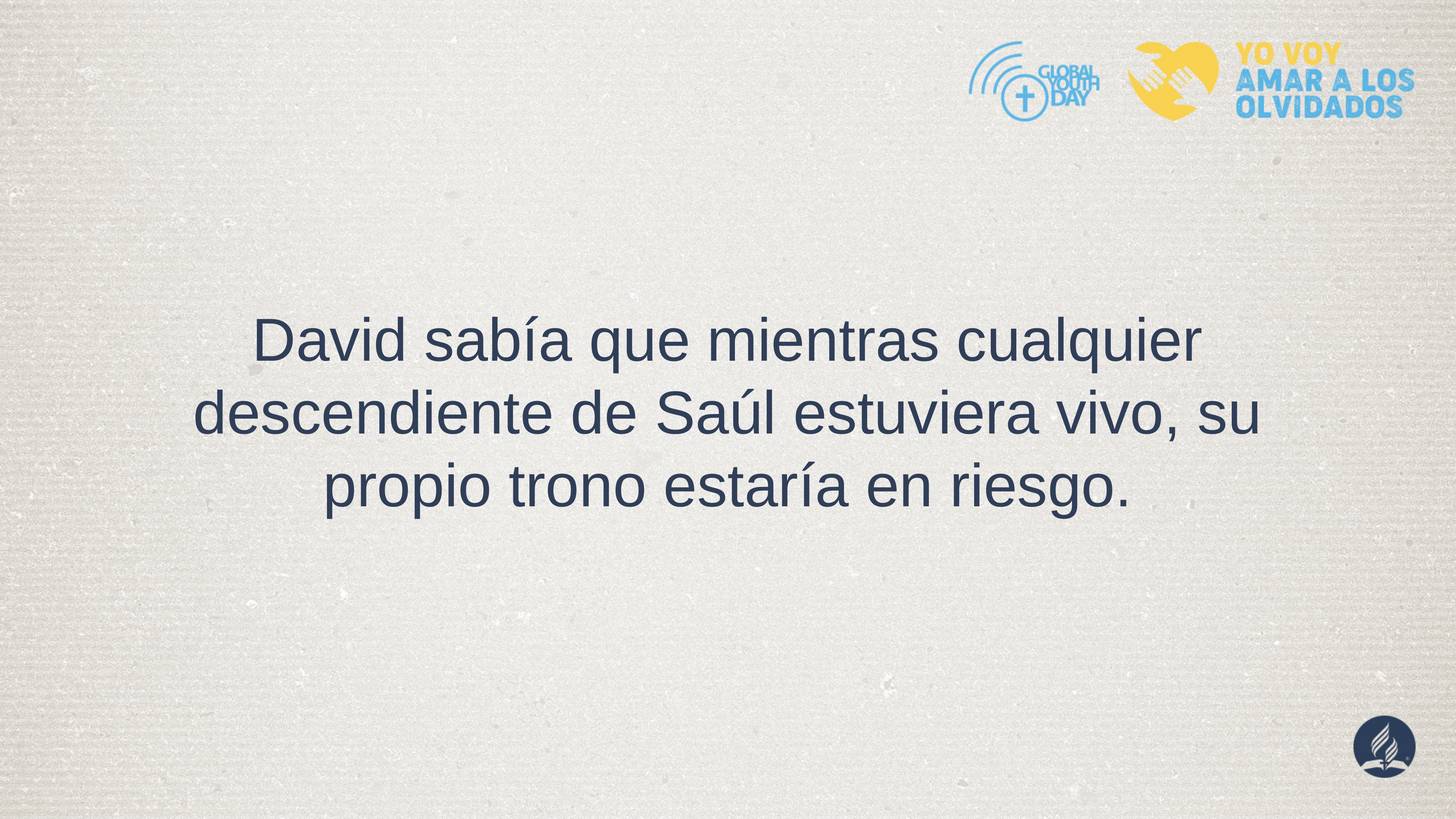

David sabía que mientras cualquier descendiente de Saúl estuviera vivo, su propio trono estaría en riesgo.